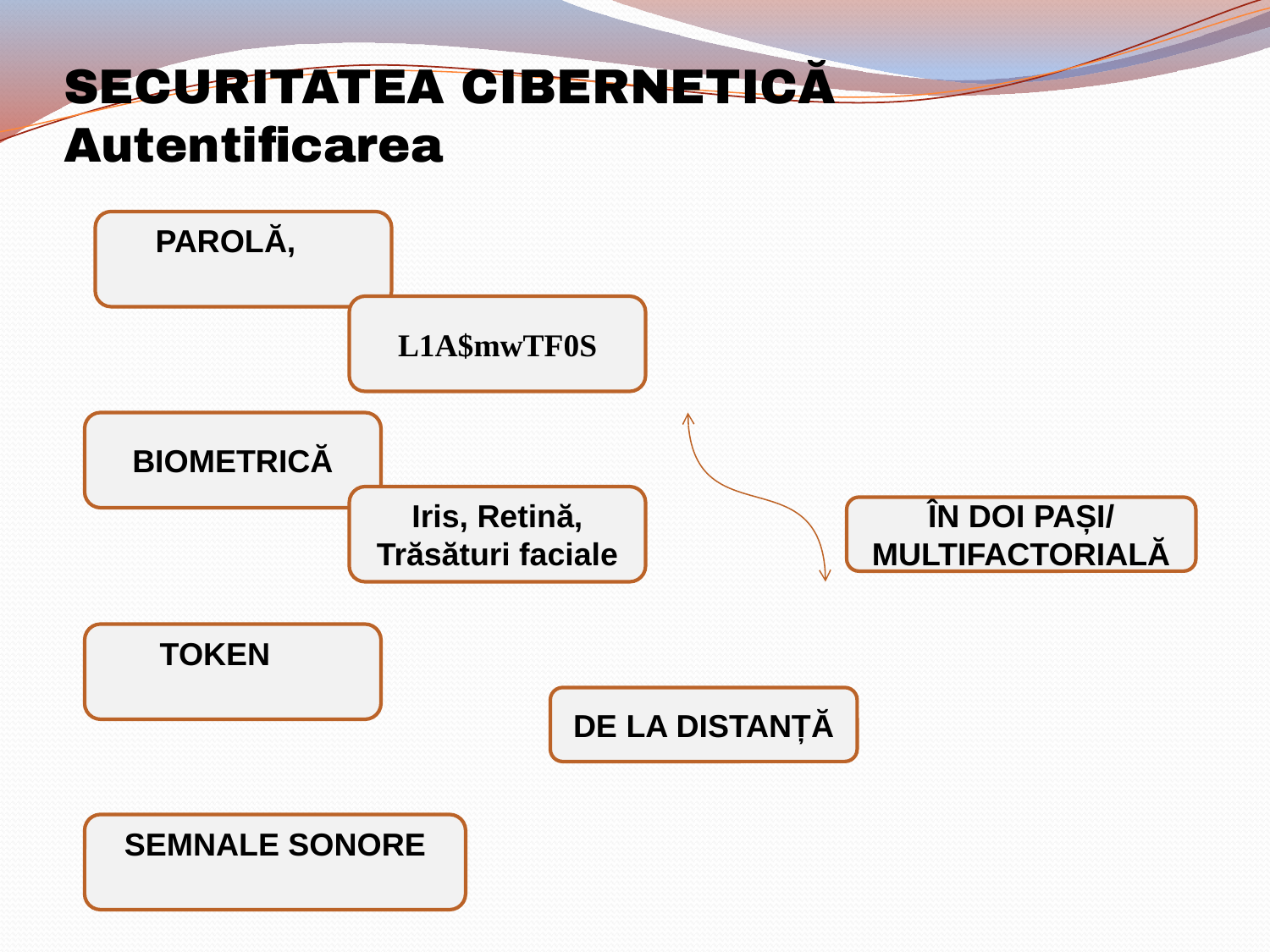

# SECURITATEA CIBERNETICĂ Autentificarea
PAROLĂ,

 L1A$mwTF0S
BIOMETRICĂ
Iris, Retină, Trăsături faciale
ÎN DOI PAȘI/
MULTIFACTORIALĂ
TOKEN

DE LA DISTANȚĂ
 SEMNALE SONORE